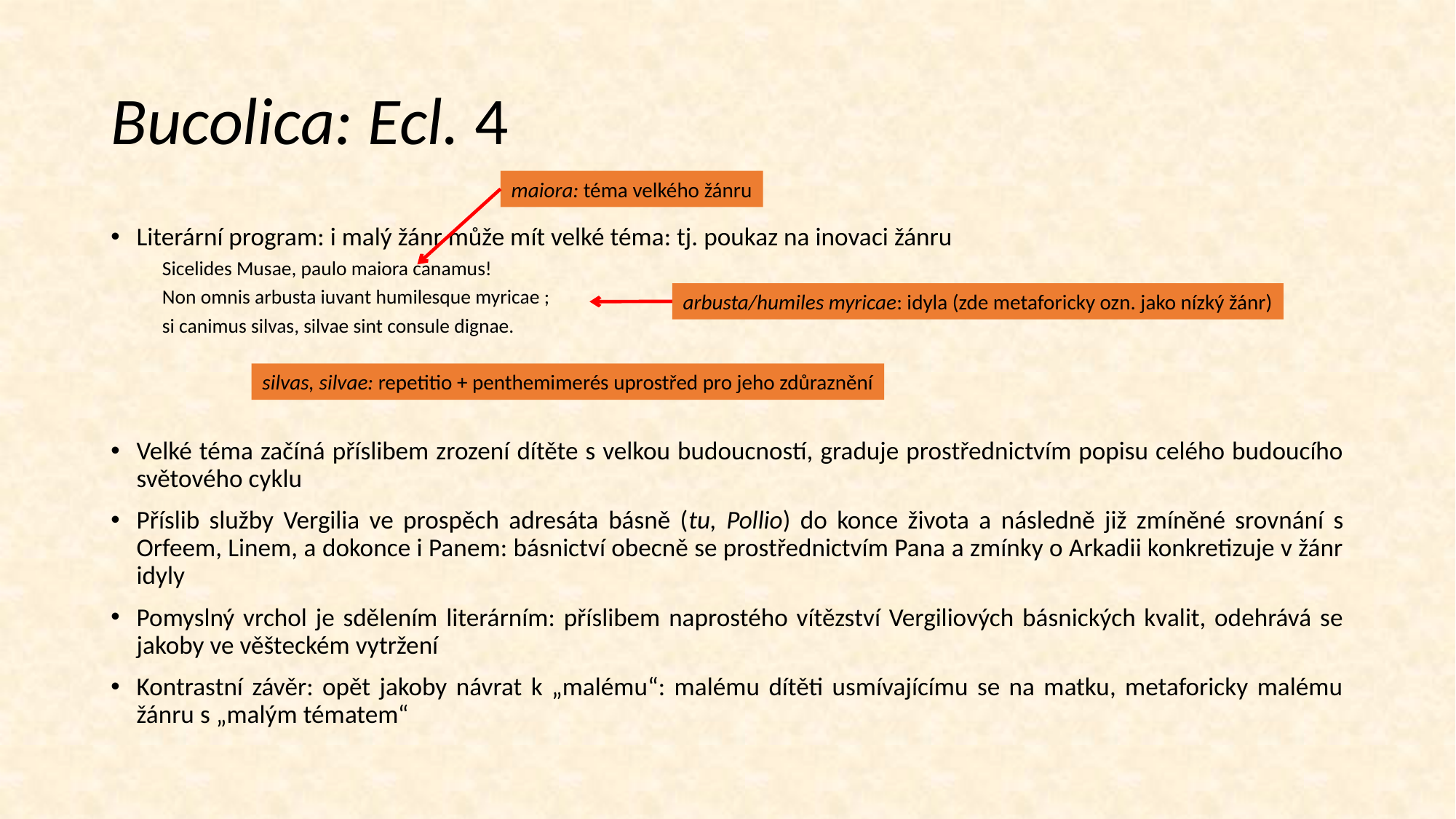

# Bucolica: Ecl. 4
maiora: téma velkého žánru
Literární program: i malý žánr může mít velké téma: tj. poukaz na inovaci žánru
Sicelides Musae, paulo maiora canamus!
Non omnis arbusta iuvant humilesque myricae ;
si canimus silvas, silvae sint consule dignae.

Velké téma začíná příslibem zrození dítěte s velkou budoucností, graduje prostřednictvím popisu celého budoucího světového cyklu
Příslib služby Vergilia ve prospěch adresáta básně (tu, Pollio) do konce života a následně již zmíněné srovnání s Orfeem, Linem, a dokonce i Panem: básnictví obecně se prostřednictvím Pana a zmínky o Arkadii konkretizuje v žánr idyly
Pomyslný vrchol je sdělením literárním: příslibem naprostého vítězství Vergiliových básnických kvalit, odehrává se jakoby ve věšteckém vytržení
Kontrastní závěr: opět jakoby návrat k „malému“: malému dítěti usmívajícímu se na matku, metaforicky malému žánru s „malým tématem“
arbusta/humiles myricae: idyla (zde metaforicky ozn. jako nízký žánr)
silvas, silvae: repetitio + penthemimerés uprostřed pro jeho zdůraznění